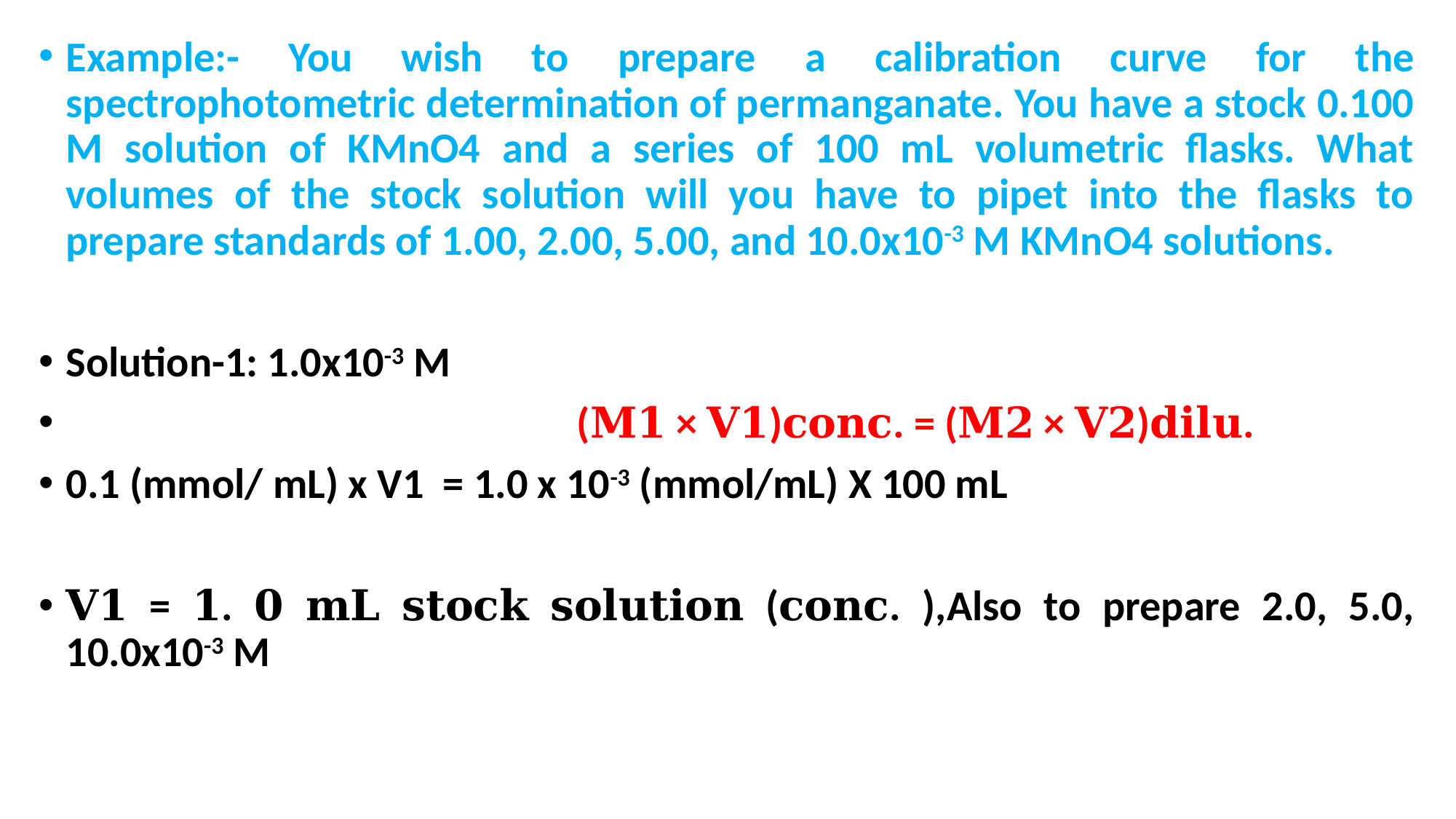

Example:- You wish to prepare a calibration curve for the spectrophotometric determination of permanganate. You have a stock 0.100 M solution of KMnO4 and a series of 100 mL volumetric flasks. What volumes of the stock solution will you have to pipet into the flasks to prepare standards of 1.00, 2.00, 5.00, and 10.0x10-3 M KMnO4 solutions.

Solution-1: 1.0x10-3 M
                                                     (𝐌𝟏 × 𝐕𝟏)𝐜𝐨𝐧𝐜. = (𝐌𝟐 × 𝐕𝟐)𝐝𝐢𝐥𝐮.
0.1 (mmol/ mL) x V1  = 1.0 x 10-3 (mmol/mL) X 100 mL

𝐕𝟏 = 𝟏. 𝟎 𝐦𝐋 𝐬𝐭𝐨𝐜𝐤 𝐬𝐨𝐥𝐮𝐭𝐢𝐨𝐧 (𝐜𝐨𝐧𝐜. ),Also to prepare 2.0, 5.0, 10.0x10-3 M